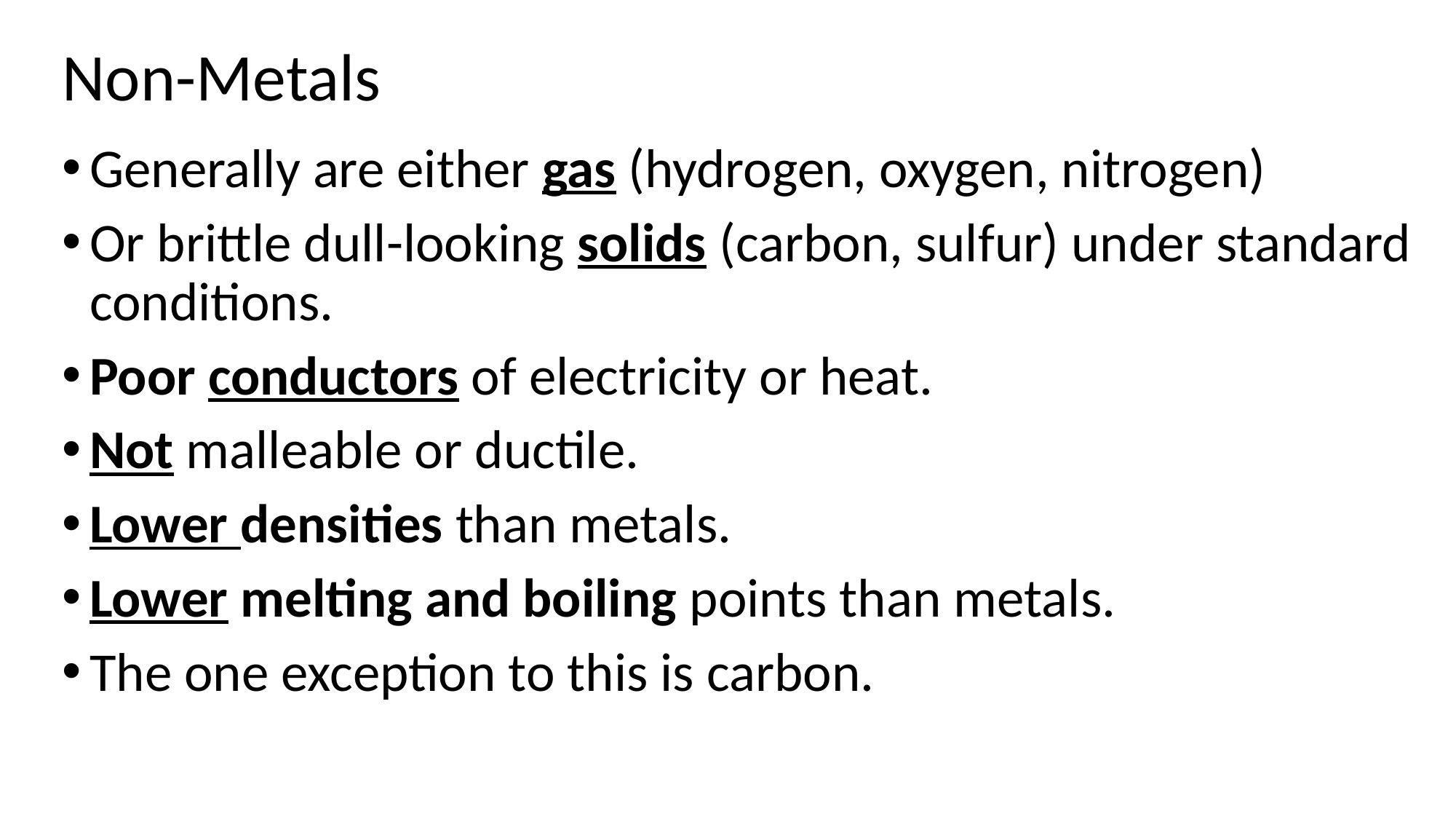

# Non-Metals
Generally are either gas (hydrogen, oxygen, nitrogen)
Or brittle dull-looking solids (carbon, sulfur) under standard conditions.
Poor conductors of electricity or heat.
Not malleable or ductile.
Lower densities than metals.
Lower melting and boiling points than metals.
The one exception to this is carbon.